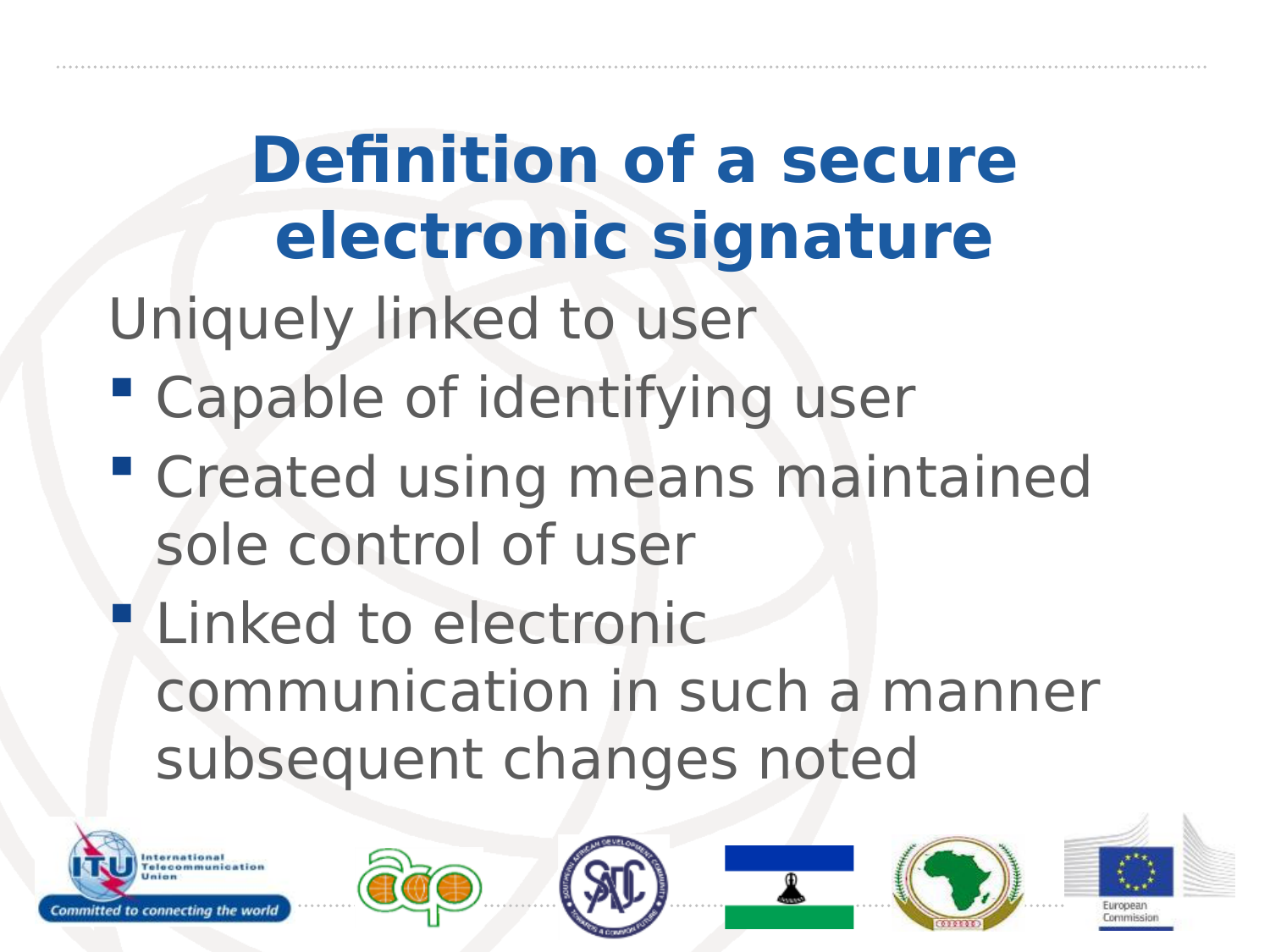

# Definition of a secure electronic signature
Uniquely linked to user
Capable of identifying user
Created using means maintained sole control of user
Linked to electronic communication in such a manner subsequent changes noted